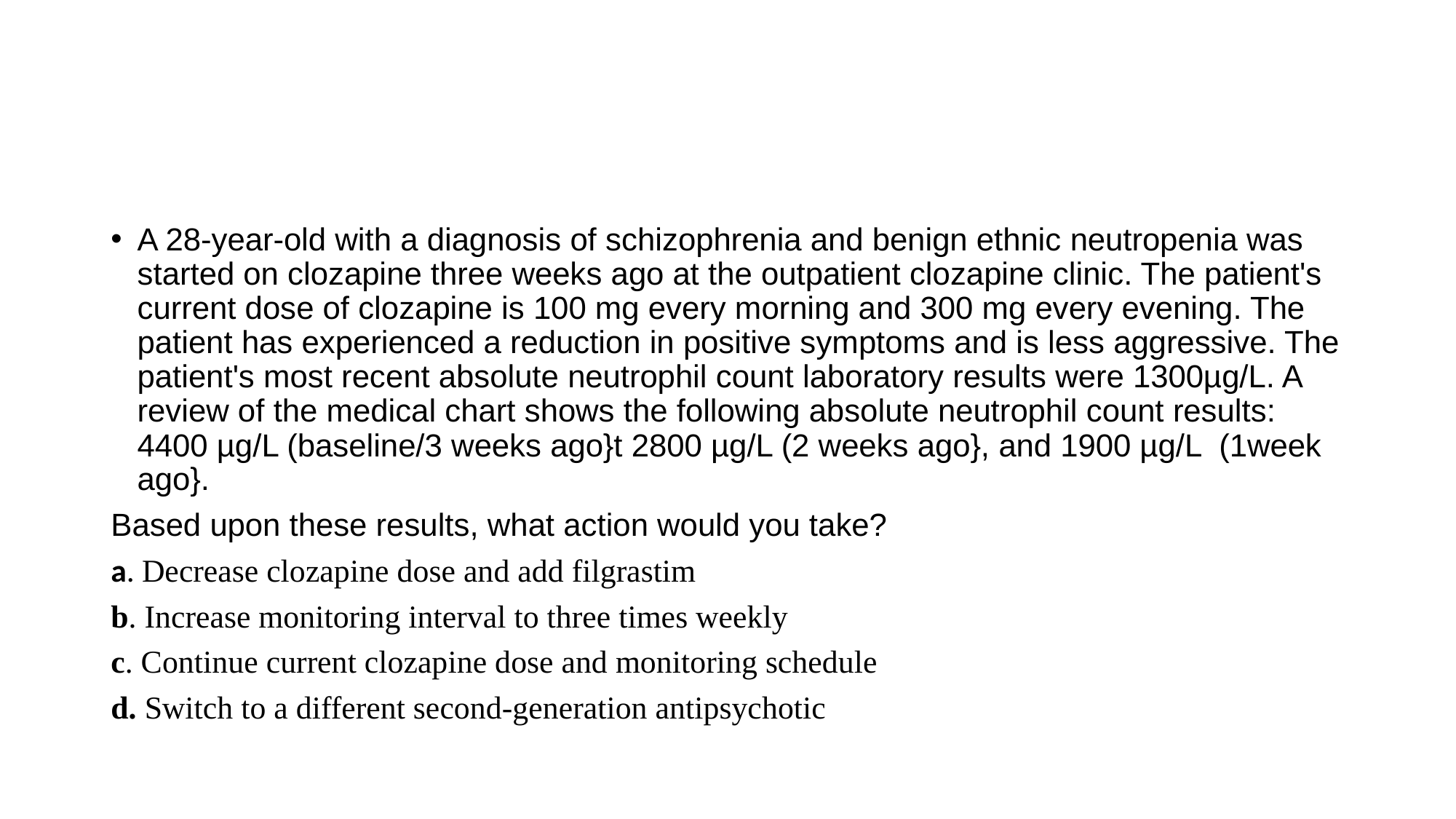

#
A 28-year-old with a diagnosis of schizophrenia and benign ethnic neutropenia was started on clozapine three weeks ago at the outpatient clozapine clinic. The patient's current dose of clozapine is 100 mg every morning and 300 mg every evening. The patient has experienced a reduction in positive symptoms and is less aggressive. The patient's most recent absolute neutrophil count laboratory results were 1300µg/L. A review of the medical chart shows the following absolute neutrophil count results: 4400 µg/L (baseline/3 weeks ago}t 2800 µg/L (2 weeks ago}, and 1900 µg/L  (1week ago}.
Based upon these results, what action would you take?
a. Decrease clozapine dose and add filgrastim
b. Increase monitoring interval to three times weekly
c. Continue current clozapine dose and monitoring schedule
d. Switch to a different second-generation antipsychotic